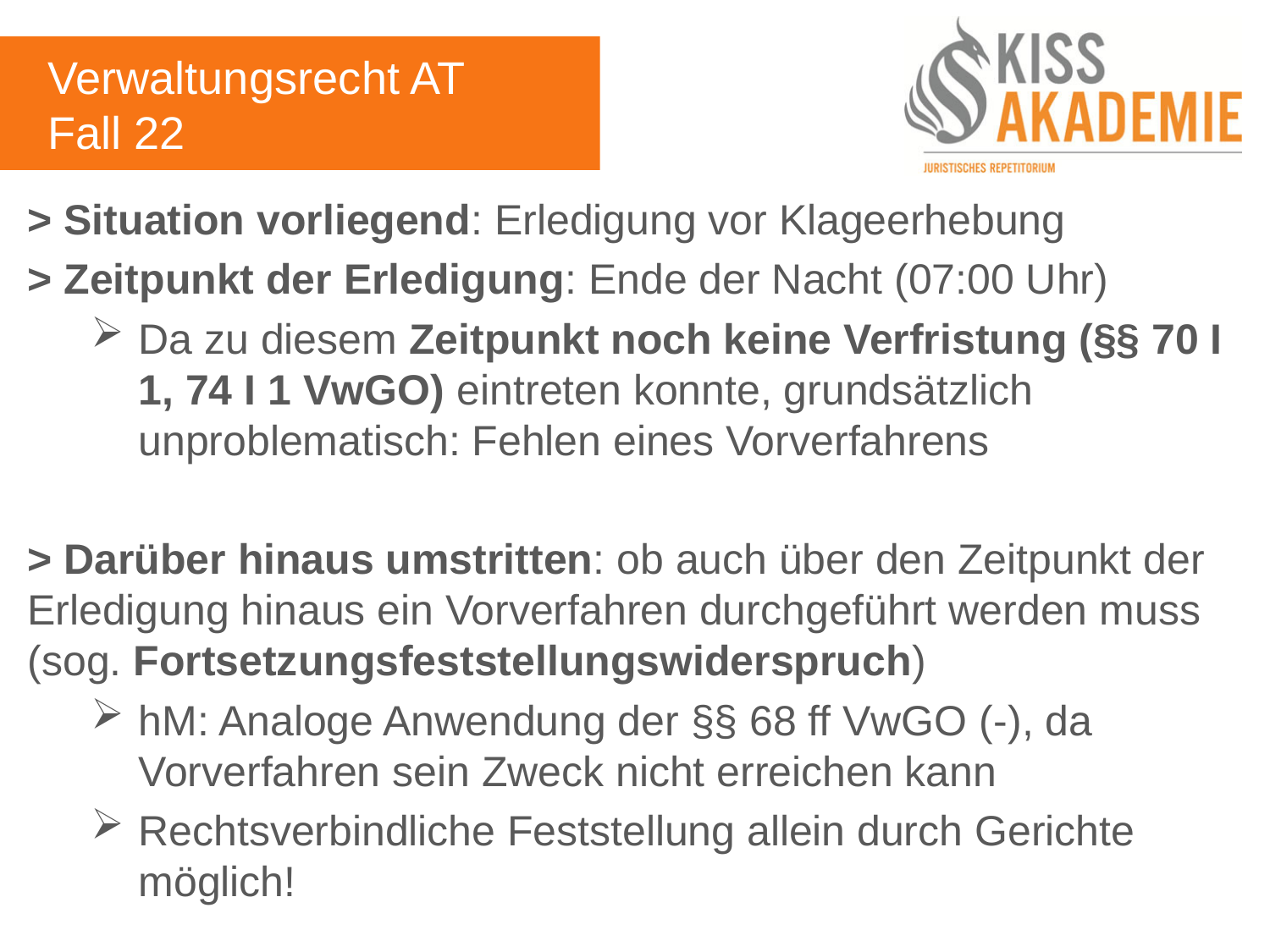

Verwaltungsrecht AT
Fall 22
> Situation vorliegend: Erledigung vor Klageerhebung
> Zeitpunkt der Erledigung: Ende der Nacht (07:00 Uhr)
Da zu diesem Zeitpunkt noch keine Verfristung (§§ 70 I 1, 74 I 1 VwGO) eintreten konnte, grundsätzlich unproblematisch: Fehlen eines Vorverfahrens

> Darüber hinaus umstritten: ob auch über den Zeitpunkt der Erledigung hinaus ein Vorverfahren durchgeführt werden muss (sog. Fortsetzungsfeststellungswiderspruch)
hM: Analoge Anwendung der §§ 68 ff VwGO (-), da Vorverfahren sein Zweck nicht erreichen kann
Rechtsverbindliche Feststellung allein durch Gerichte möglich!